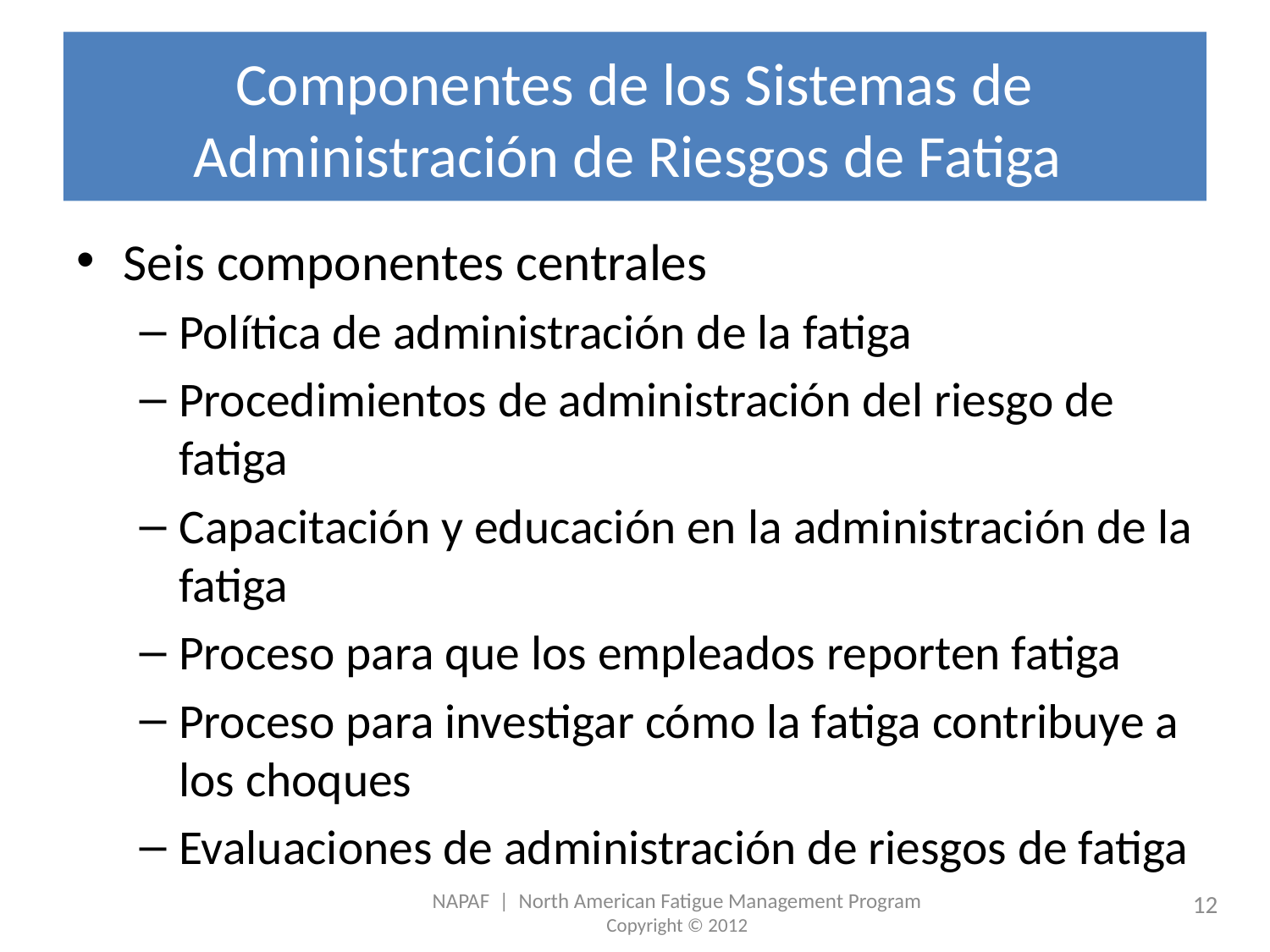

# Componentes de los Sistemas de Administración de Riesgos de Fatiga
Seis componentes centrales
Política de administración de la fatiga
Procedimientos de administración del riesgo de fatiga
Capacitación y educación en la administración de la fatiga
Proceso para que los empleados reporten fatiga
Proceso para investigar cómo la fatiga contribuye a los choques
Evaluaciones de administración de riesgos de fatiga